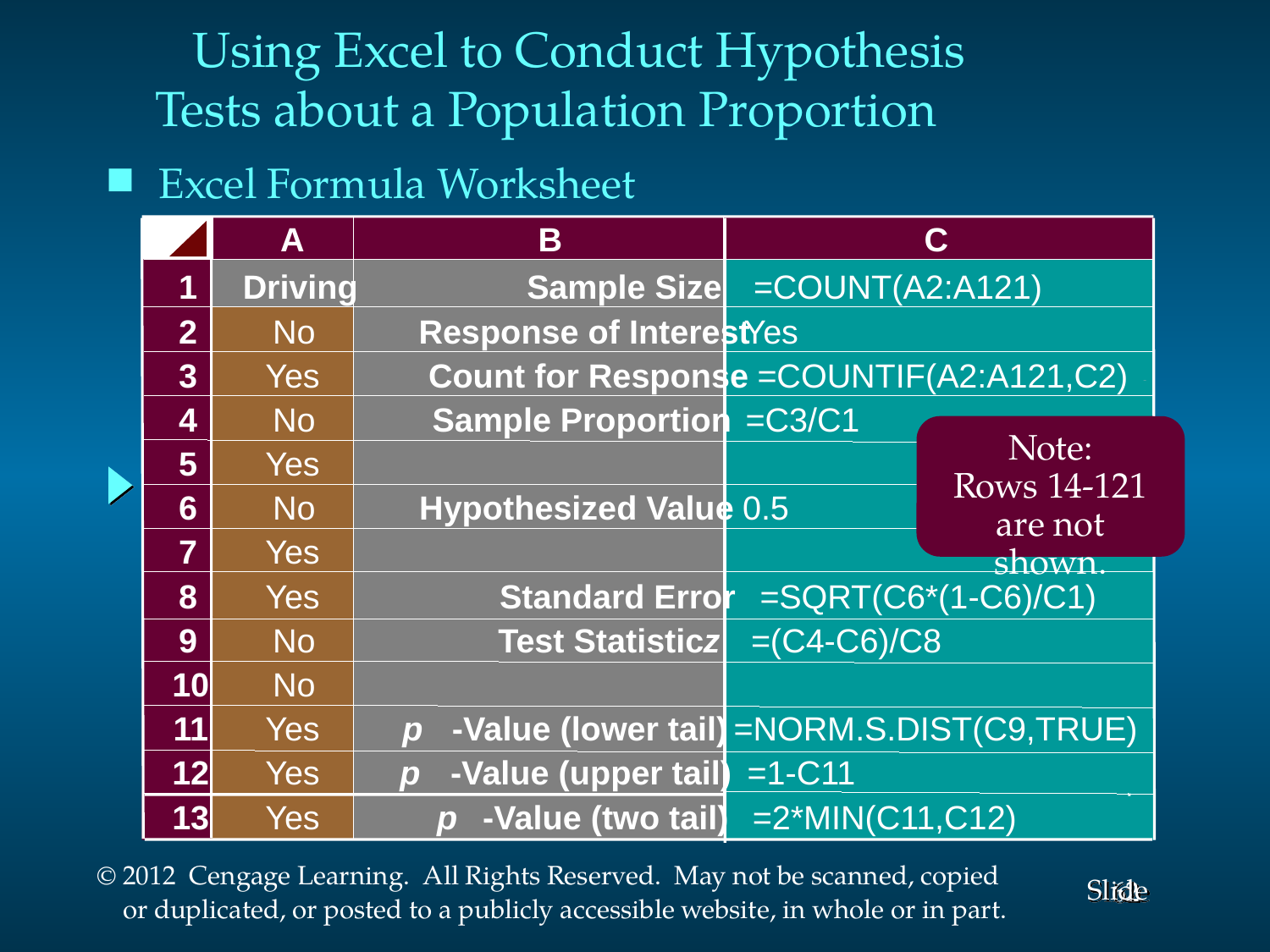

Using Excel to Conduct Hypothesis
Tests about a Population Proportion
Excel Formula Worksheet

A
B

C

1
Driving
Sample Size
=COUNT(A2:A121)

2
No
Response of Interest
Yes

3
Yes
Count for Response
=COUNTIF(A2:A121,C2)

4
No
Sample Proportion
=C3/C1
Note:
Rows 14-121
are not shown.

5
Yes

6
No
Hypothesized Value
0.5

7
Yes

8
Yes
Standard Error
=SQRT(C6*(1-C6)/C1)

9
No
Test Statistic
z
=(C4-C6)/C8

10
No

11
Yes
p
-Value (lower tail)
=NORM.S.DIST(C9,TRUE)

12
Yes
p
-Value (upper tail)
=1-C11

13
Yes
p
-Value (two tail)

=2*MIN(C11,C12)